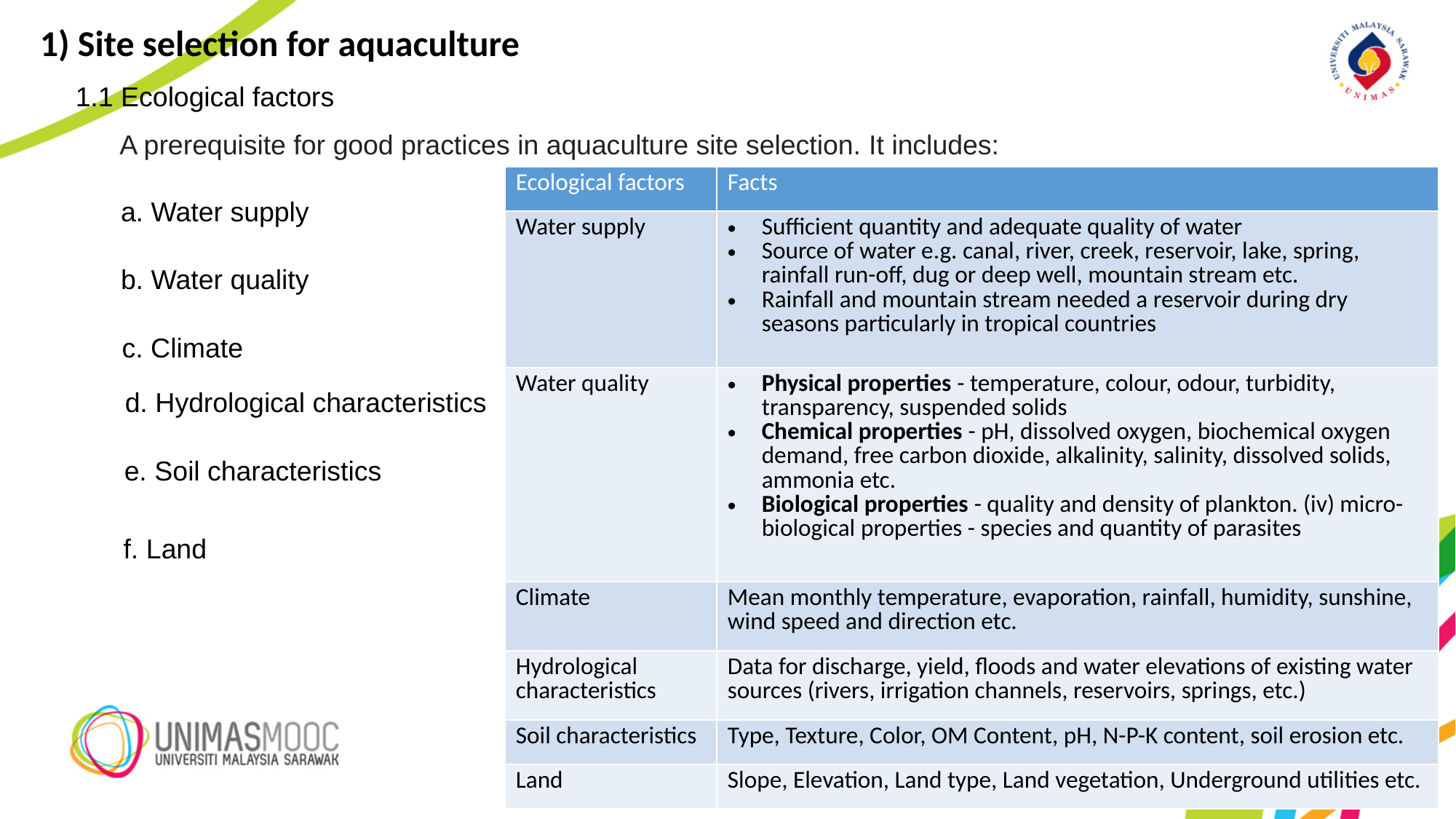

1) Site selection for aquaculture
1.1 Ecological factors
A prerequisite for good practices in aquaculture site selection. It includes:
| Ecological factors | Facts |
| --- | --- |
| Water supply | Sufficient quantity and adequate quality of water Source of water e.g. canal, river, creek, reservoir, lake, spring, rainfall run-off, dug or deep well, mountain stream etc. Rainfall and mountain stream needed a reservoir during dry seasons particularly in tropical countries |
| Water quality | Physical properties - temperature, colour, odour, turbidity, transparency, suspended solids Chemical properties - pH, dissolved oxygen, biochemical oxygen demand, free carbon dioxide, alkalinity, salinity, dissolved solids, ammonia etc. Biological properties - quality and density of plankton. (iv) micro-biological properties - species and quantity of parasites |
| Climate | Mean monthly temperature, evaporation, rainfall, humidity, sunshine, wind speed and direction etc. |
| Hydrological characteristics | Data for discharge, yield, floods and water elevations of existing water sources (rivers, irrigation channels, reservoirs, springs, etc.) |
| Soil characteristics | Type, Texture, Color, OM Content, pH, N-P-K content, soil erosion etc. |
| Land | Slope, Elevation, Land type, Land vegetation, Underground utilities etc. |
a. Water supply
b. Water quality
c. Climate
d. Hydrological characteristics
e. Soil characteristics
f. Land